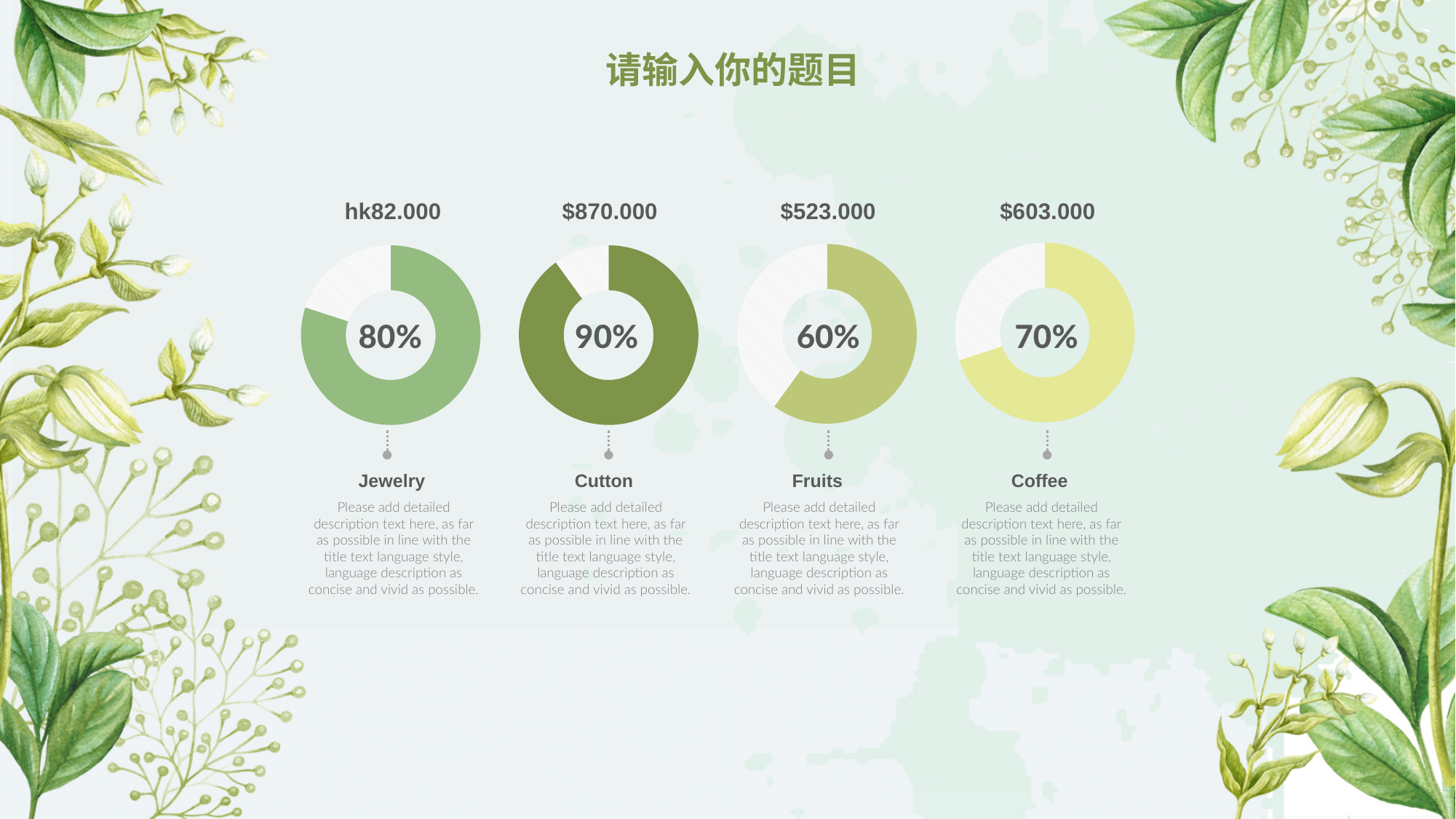

$523.000
$603.000
hk82.000
$870.000

### Chart

| Category | Column1 |
|---|---|
|  | 70.0 |
|  | 30.0 |

### Chart

| Category | Column1 |
|---|---|
|  | 60.0 |
|  | 40.0 |

### Chart

| Category | Column1 |
|---|---|
|  | 80.0 |
|  | 20.0 |

### Chart

| Category | Column1 |
|---|---|
|  | 90.0 |
|  | 10.0 |
80%
90%
60%
70%
Jewelry
Please add detailed description text here, as far as possible in line with the title text language style, language description as concise and vivid as possible.
Cutton
Please add detailed description text here, as far as possible in line with the title text language style, language description as concise and vivid as possible.
Fruits
Please add detailed description text here, as far as possible in line with the title text language style, language description as concise and vivid as possible.
Coffee
Please add detailed description text here, as far as possible in line with the title text language style, language description as concise and vivid as possible.